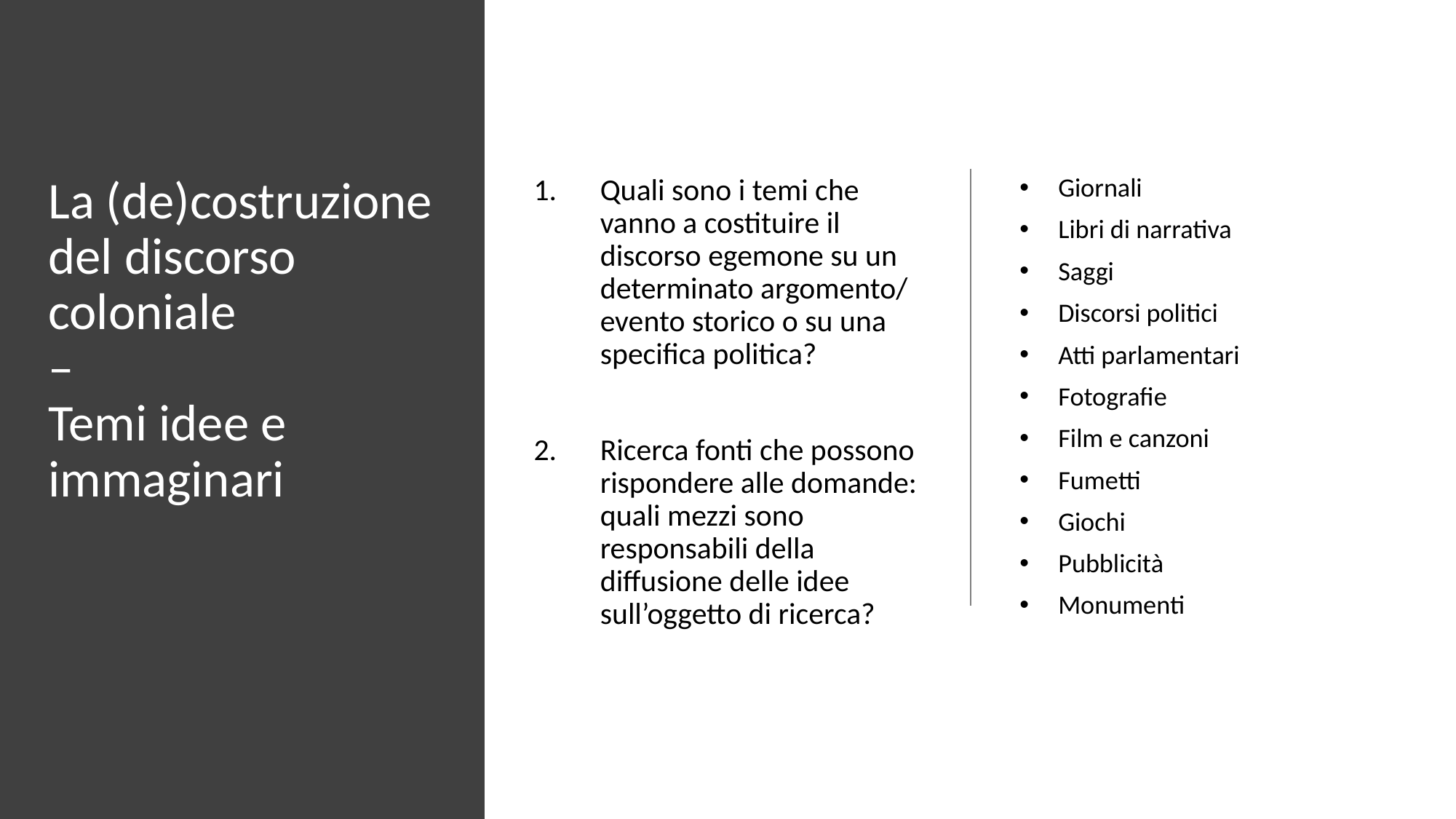

# La (de)costruzione del discorso coloniale – Temi idee e immaginari
Quali sono i temi che vanno a costituire il discorso egemone su un determinato argomento/ evento storico o su una specifica politica?

Ricerca fonti che possono rispondere alle domande: quali mezzi sono responsabili della diffusione delle idee sull’oggetto di ricerca?

Giornali
Libri di narrativa
Saggi
Discorsi politici
Atti parlamentari
Fotografie
Film e canzoni
Fumetti
Giochi
Pubblicità
Monumenti